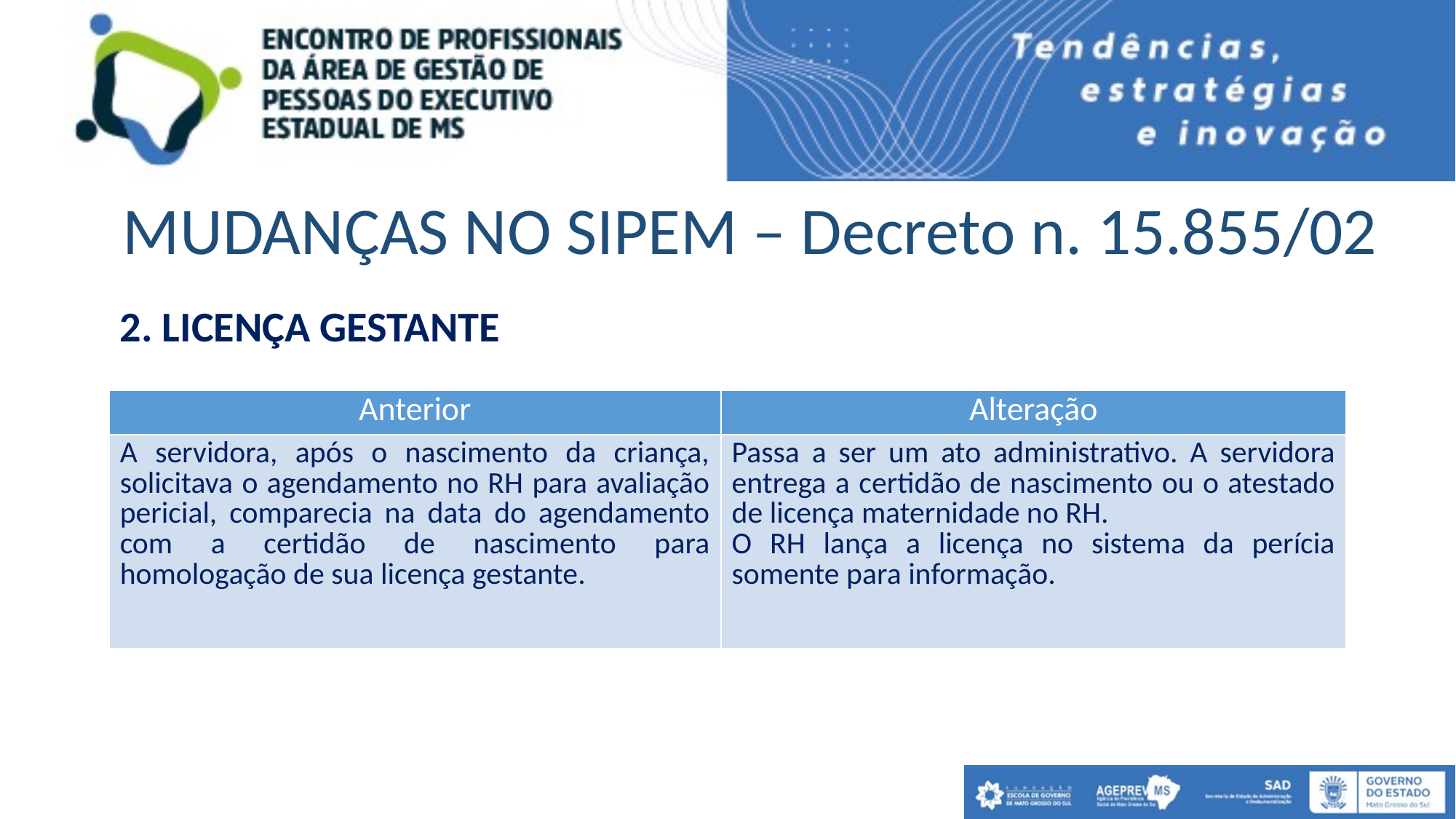

# MUDANÇAS NO SIPEM – Decreto n. 15.855/02
2. LICENÇA GESTANTE

| Anterior | Alteração |
| --- | --- |
| A servidora, após o nascimento da criança, solicitava o agendamento no RH para avaliação pericial, comparecia na data do agendamento com a certidão de nascimento para homologação de sua licença gestante. | Passa a ser um ato administrativo. A servidora entrega a certidão de nascimento ou o atestado de licença maternidade no RH. O RH lança a licença no sistema da perícia somente para informação. |